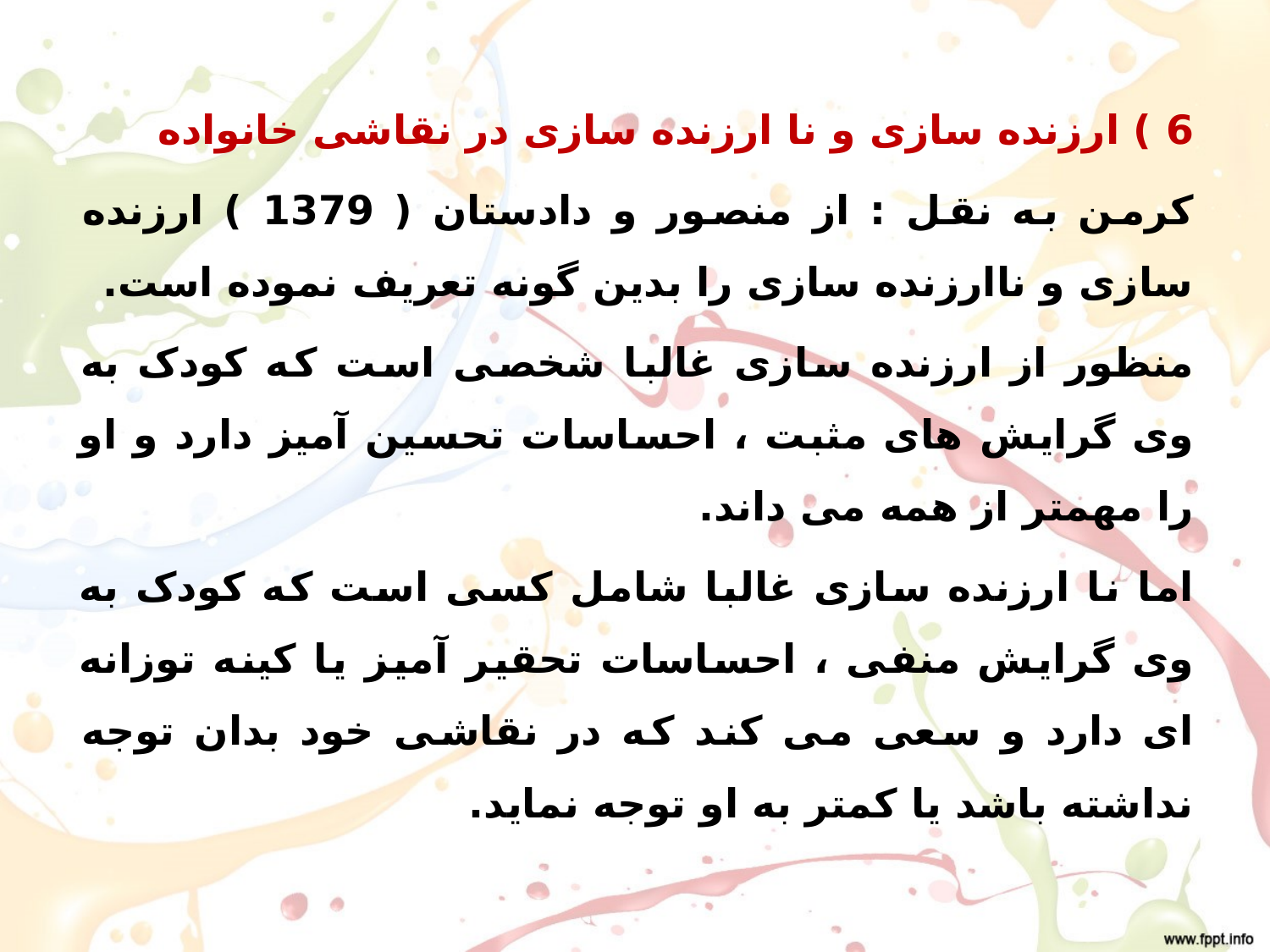

6 ) ارزنده سازی و نا ارزنده سازی در نقاشی خانواده
کرمن به نقل : از منصور و دادستان ( 1379 ) ارزنده سازی و ناارزنده سازی را بدین گونه تعریف نموده است.
منظور از ارزنده سازی غالبا شخصی است که کودک به وی گرایش های مثبت ، احساسات تحسین آمیز دارد و او را مهمتر از همه می داند.
اما نا ارزنده سازی غالبا شامل کسی است که کودک به وی گرایش منفی ، احساسات تحقیر آمیز یا کینه توزانه ای دارد و سعی می کند که در نقاشی خود بدان توجه نداشته باشد یا کمتر به او توجه نماید.